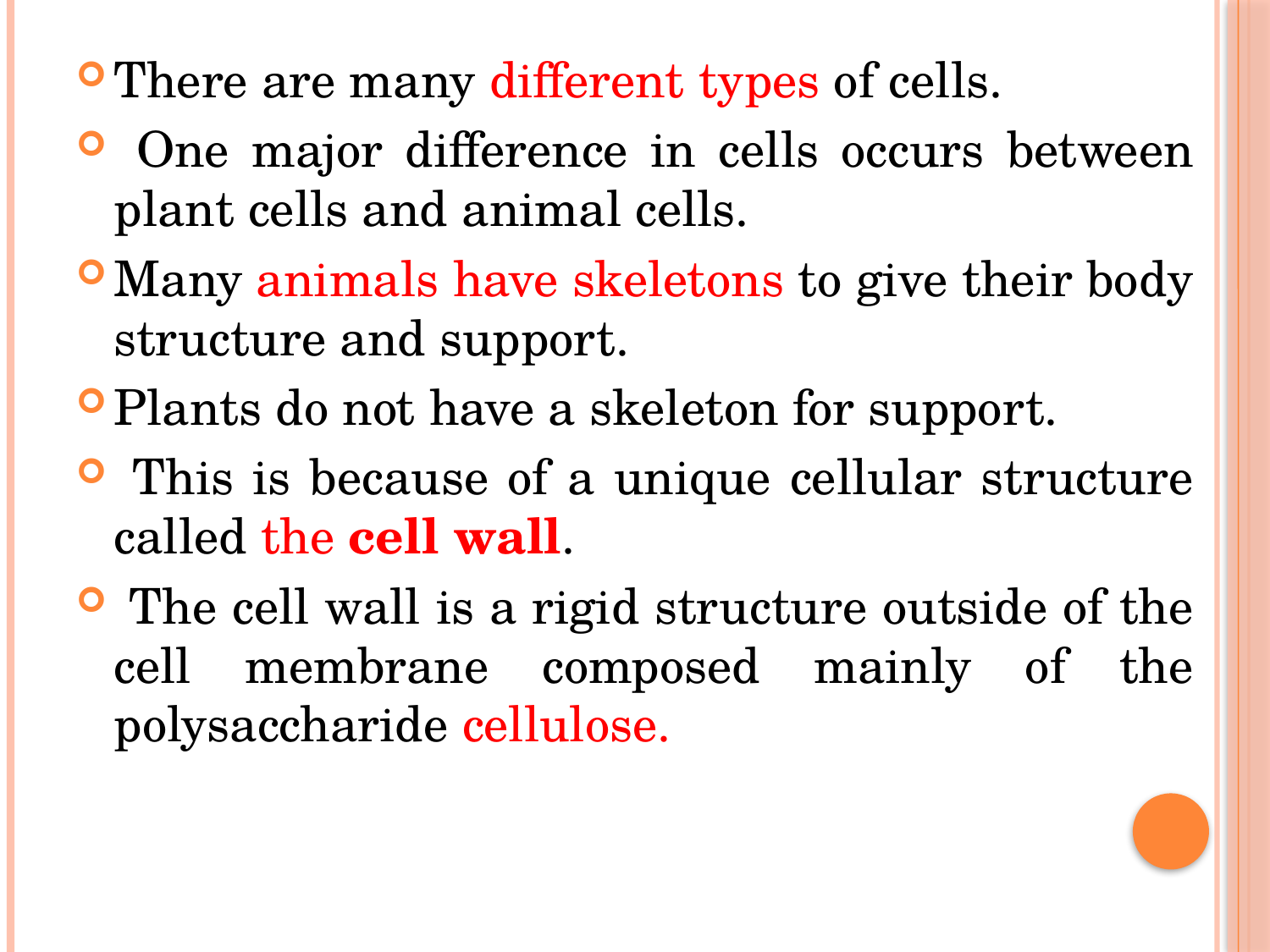

There are many different types of cells.
 One major difference in cells occurs between plant cells and animal cells.
Many animals have skeletons to give their body structure and support.
Plants do not have a skeleton for support.
 This is because of a unique cellular structure called the cell wall.
 The cell wall is a rigid structure outside of the cell membrane composed mainly of the polysaccharide cellulose.